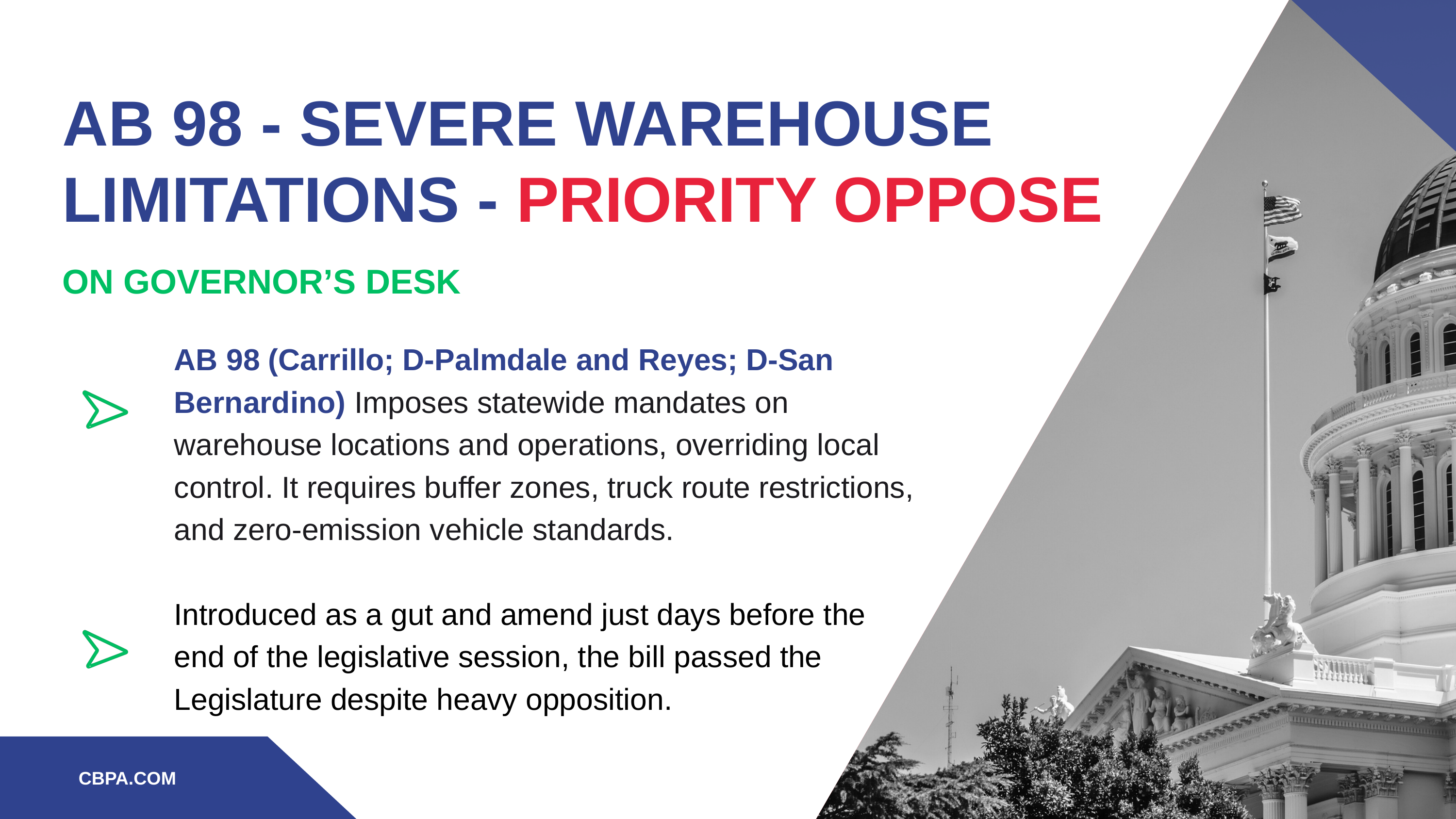

AB 98 - SEVERE WAREHOUSE LIMITATIONS - PRIORITY OPPOSE
ON GOVERNOR’S DESK
AB 98 (Carrillo; D-Palmdale and Reyes; D-San Bernardino) Imposes statewide mandates on warehouse locations and operations, overriding local control. It requires buffer zones, truck route restrictions, and zero-emission vehicle standards.

Introduced as a gut and amend just days before the end of the legislative session, the bill passed the Legislature despite heavy opposition.

CBPA.COM